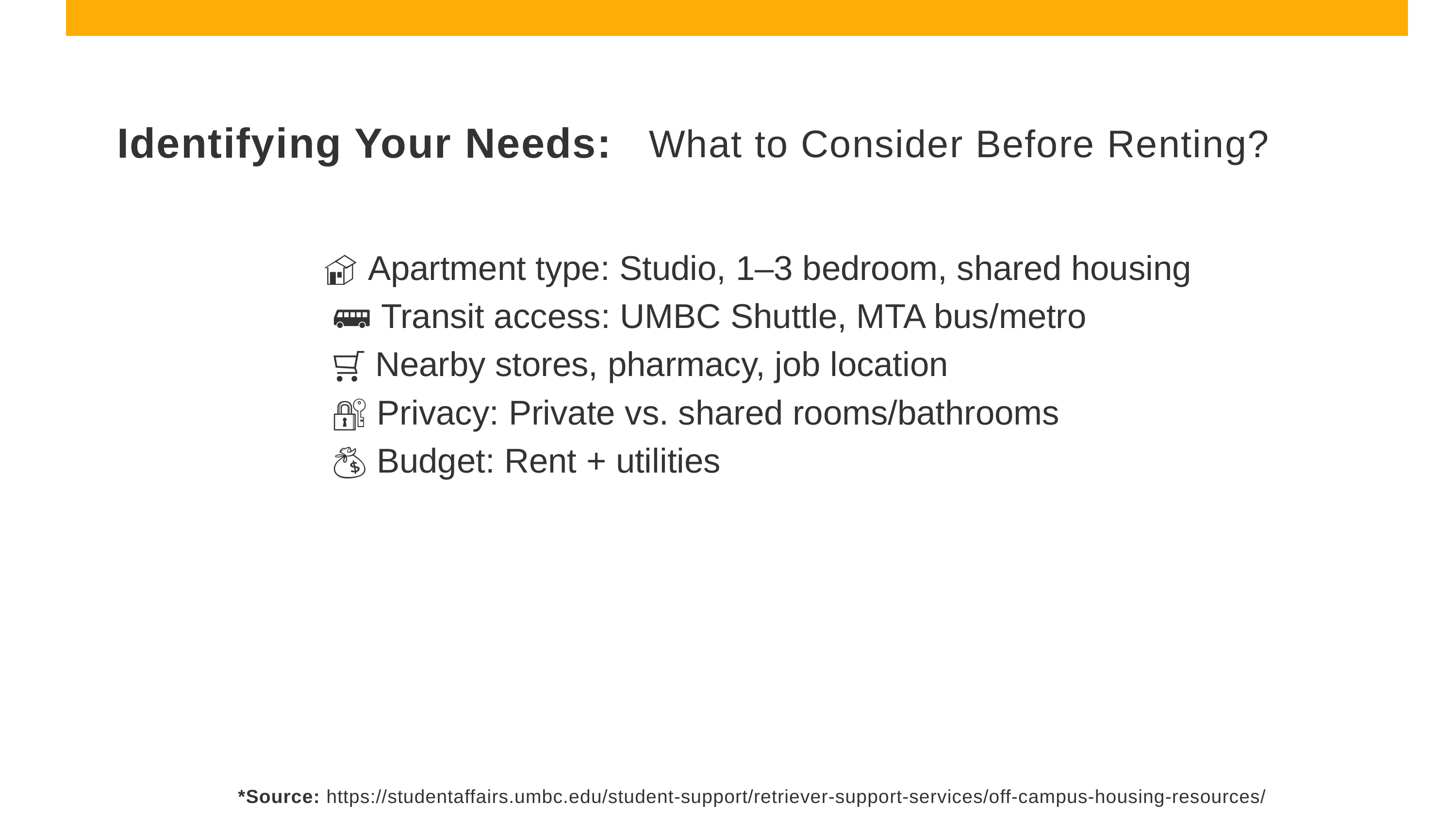

Identifying Your Needs:
What to Consider Before Renting?
🏠 Apartment type: Studio, 1–3 bedroom, shared housing
 🚌 Transit access: UMBC Shuttle, MTA bus/metro
 🛒 Nearby stores, pharmacy, job location
 🔐 Privacy: Private vs. shared rooms/bathrooms
 💰 Budget: Rent + utilities
*Source: https://studentaffairs.umbc.edu/student-support/retriever-support-services/off-campus-housing-resources/